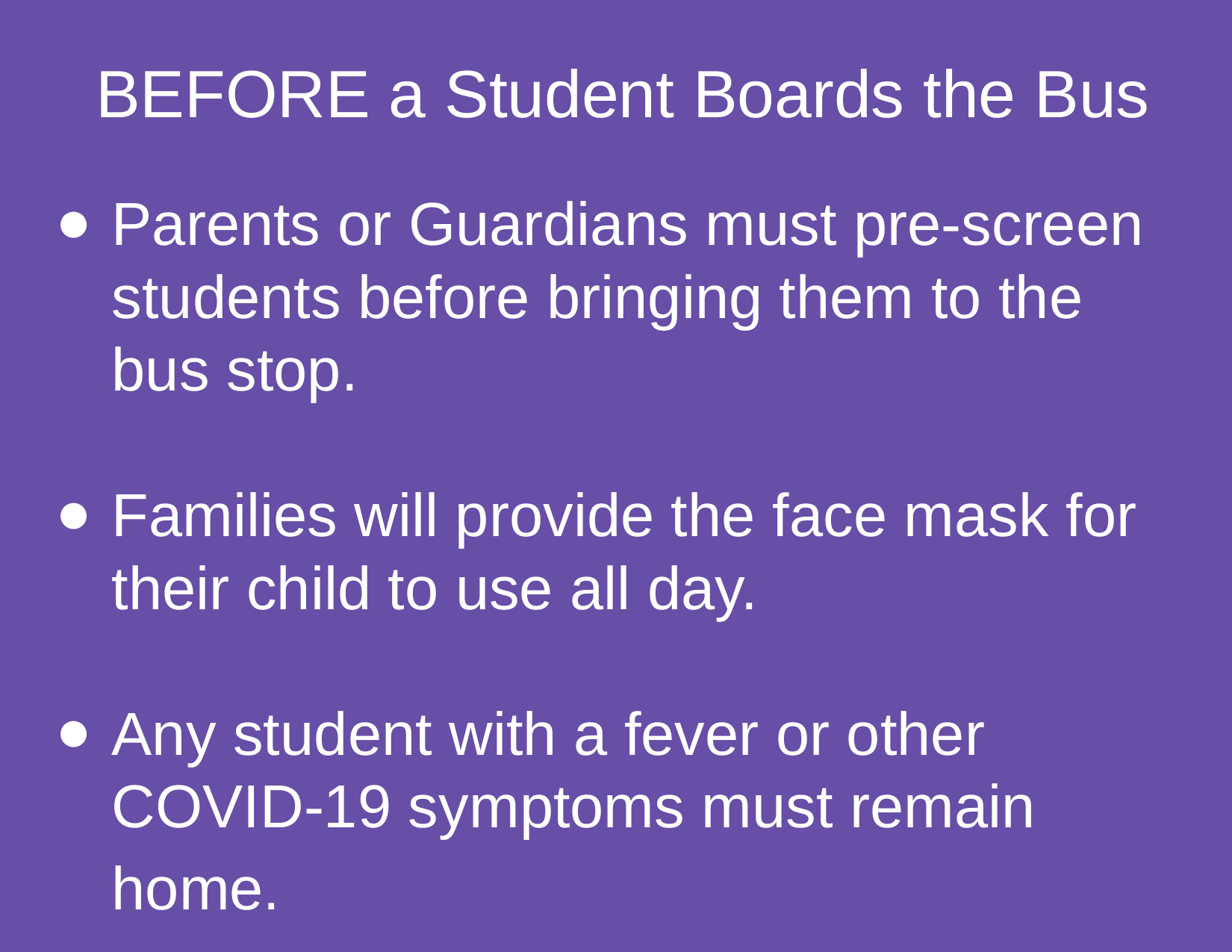

# Parents or Guardians must pre-screen students before bringing them to the bus stop.

Families will provide the face mask for their child to use all day.

Any student with a fever or other COVID-19 symptoms must remain home.
  BEFORE a Student Boards the Bus